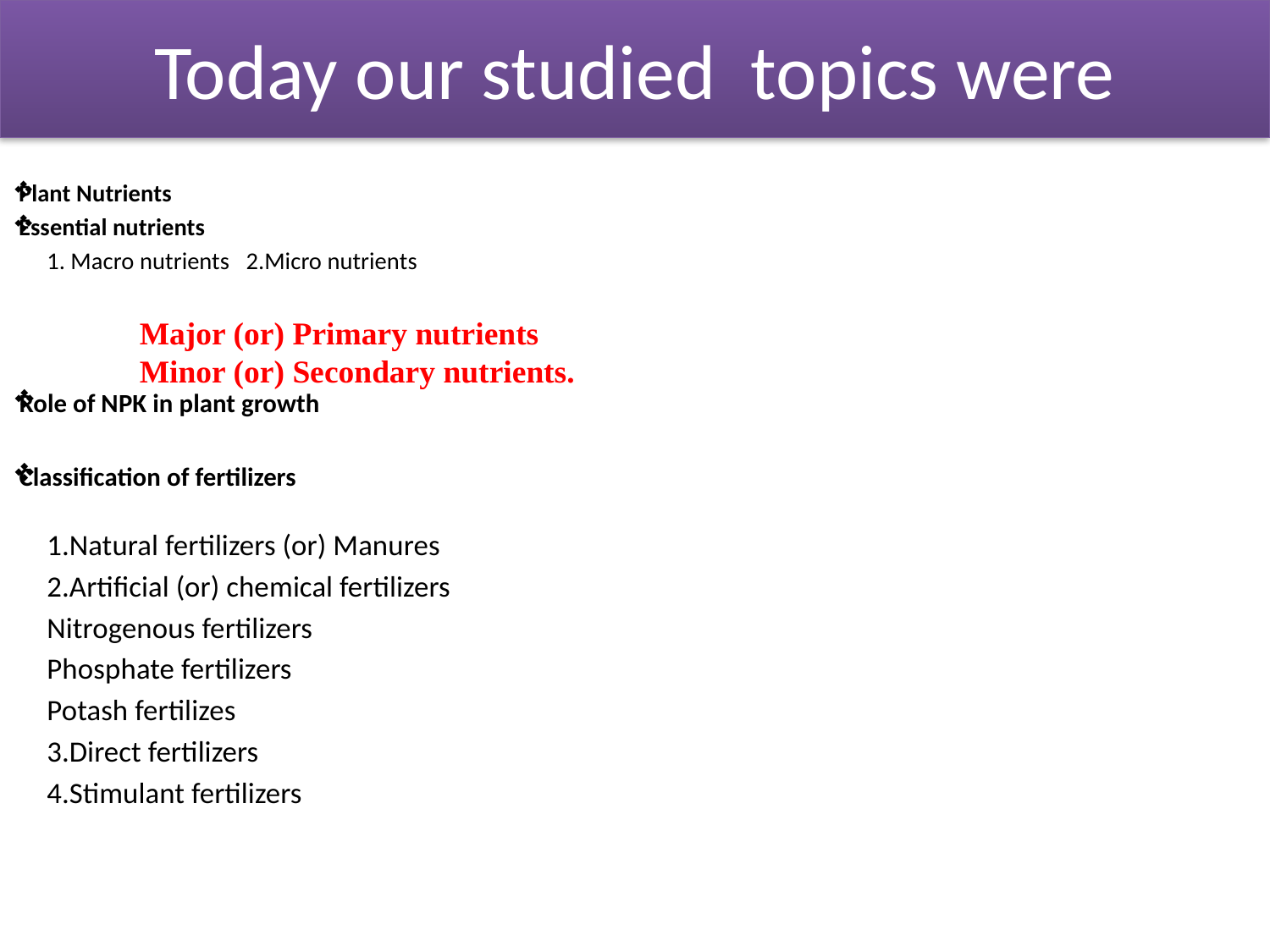

# Today our studied  topics were

Plant Nutrients
Essential nutrients
	1. Macro nutrients   2.Micro nutrients

Role of NPK in plant growth

Classification of fertilizers

	1.Natural fertilizers (or) Manures
	2.Artificial (or) chemical fertilizers
		Nitrogenous fertilizers
		Phosphate fertilizers
		Potash fertilizes
	3.Direct fertilizers
	4.Stimulant fertilizers

Major (or) Primary nutrients
Minor (or) Secondary nutrients.